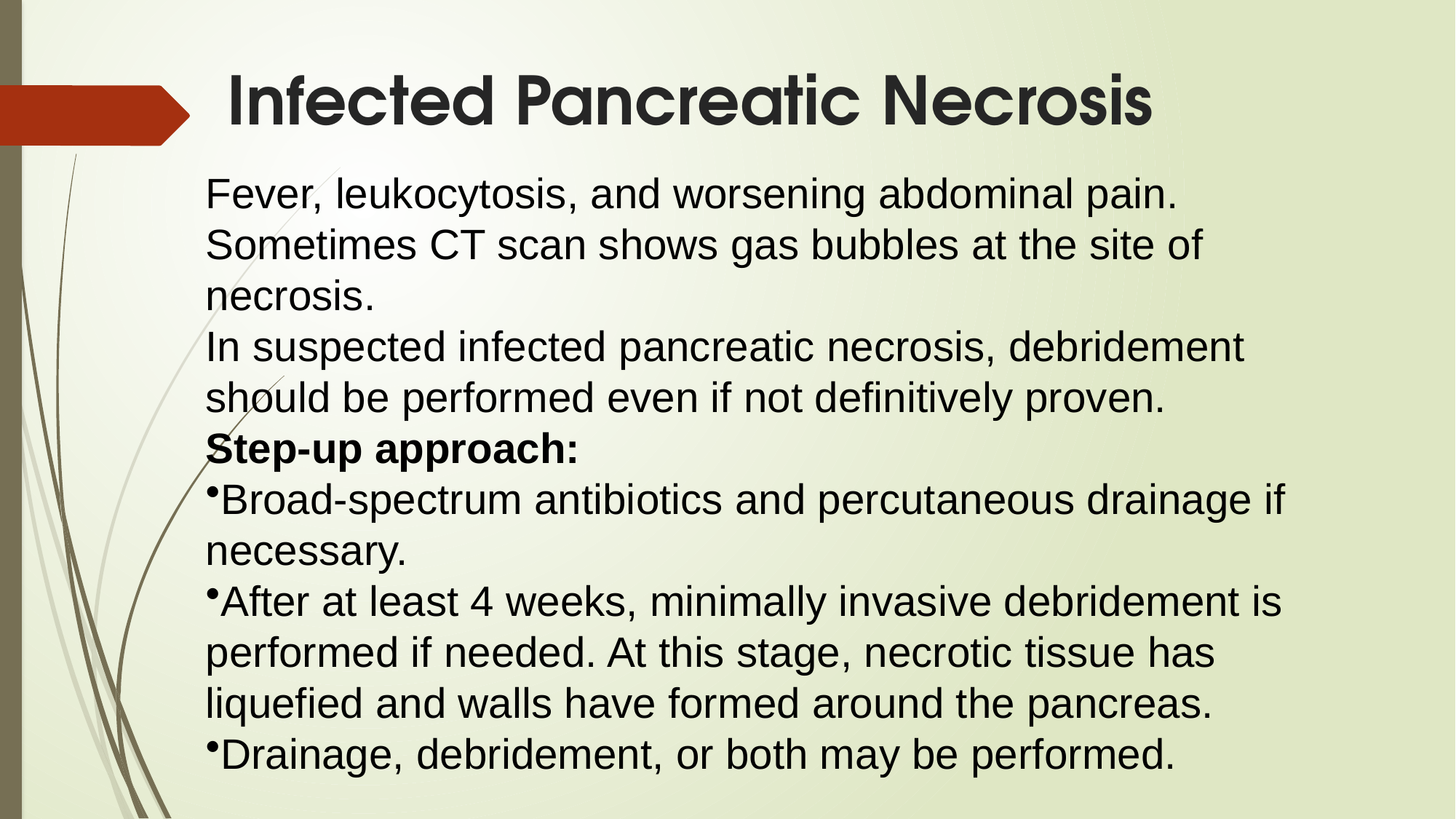

# Infected Pancreatic Necrosis
Fever, leukocytosis, and worsening abdominal pain.
Sometimes CT scan shows gas bubbles at the site of necrosis.
In suspected infected pancreatic necrosis, debridement should be performed even if not definitively proven.
Step-up approach:
Broad-spectrum antibiotics and percutaneous drainage if necessary.
After at least 4 weeks, minimally invasive debridement is performed if needed. At this stage, necrotic tissue has liquefied and walls have formed around the pancreas.
Drainage, debridement, or both may be performed.